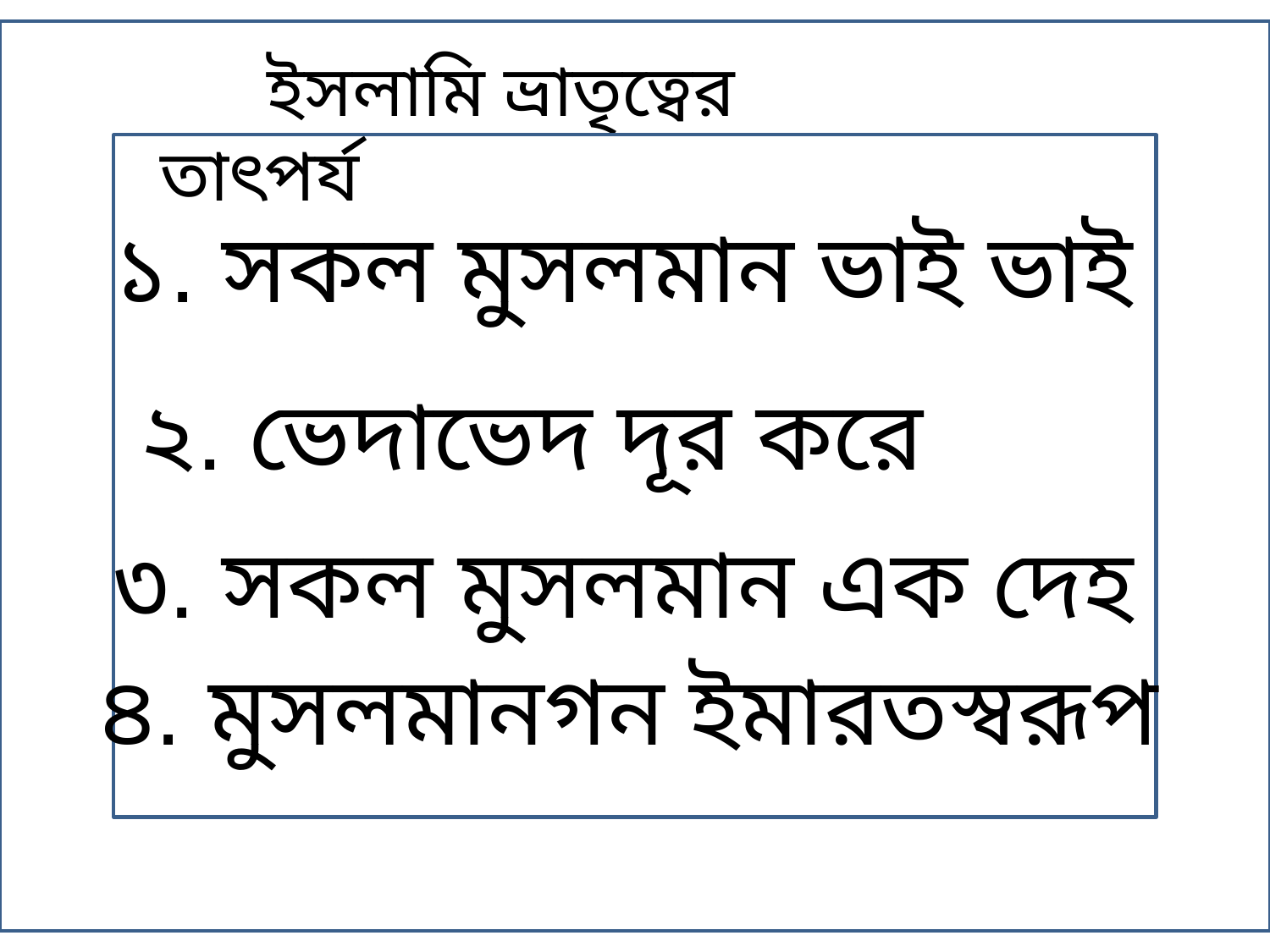

ইসলামি ভ্রাতৃত্বের তাৎপর্য
১. সকল মুসলমান ভাই ভাই
২. ভেদাভেদ দূর করে
৩. সকল মুসলমান এক দেহ
৪. মুসলমানগন ইমারতস্বরূপ